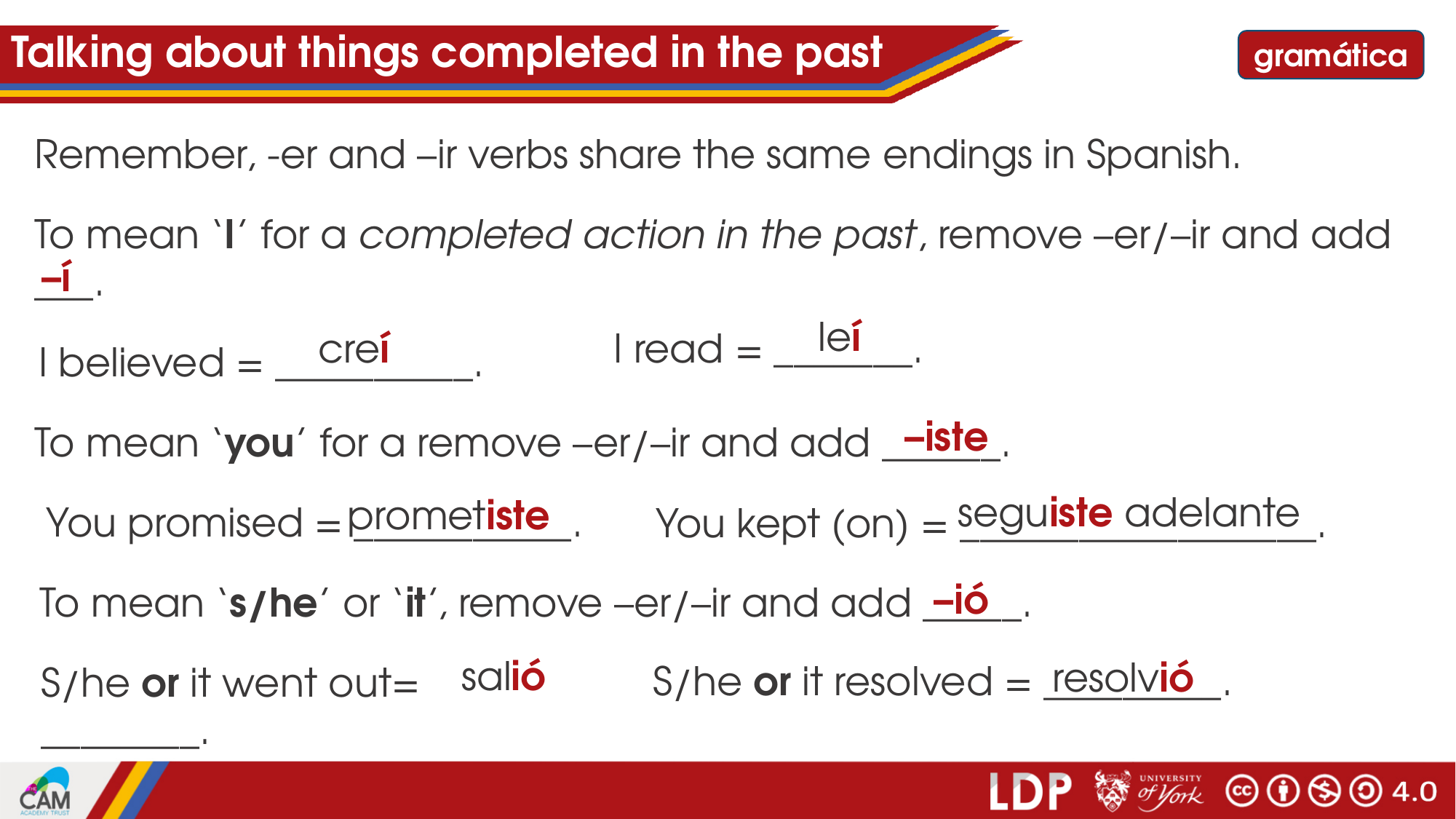

# Talking about things completed in the past
gramática
Remember, -er and –ir verbs share the same endings in Spanish.
To mean ‘I’ for a completed action in the past, remove –er/–ir and add ___.
–í
leí
creí
I read = _______.
I believed = __________.
–iste
To mean ‘you’ for a remove –er/–ir and add ______.
seguiste adelante
prometiste
You promised = ___________.
You kept (on) = __________________.
–ió
To mean ‘s/he’ or ‘it’, remove –er/–ir and add _____.
salió
resolvió
S/he or it resolved = _________.
S/he or it went out= ________.